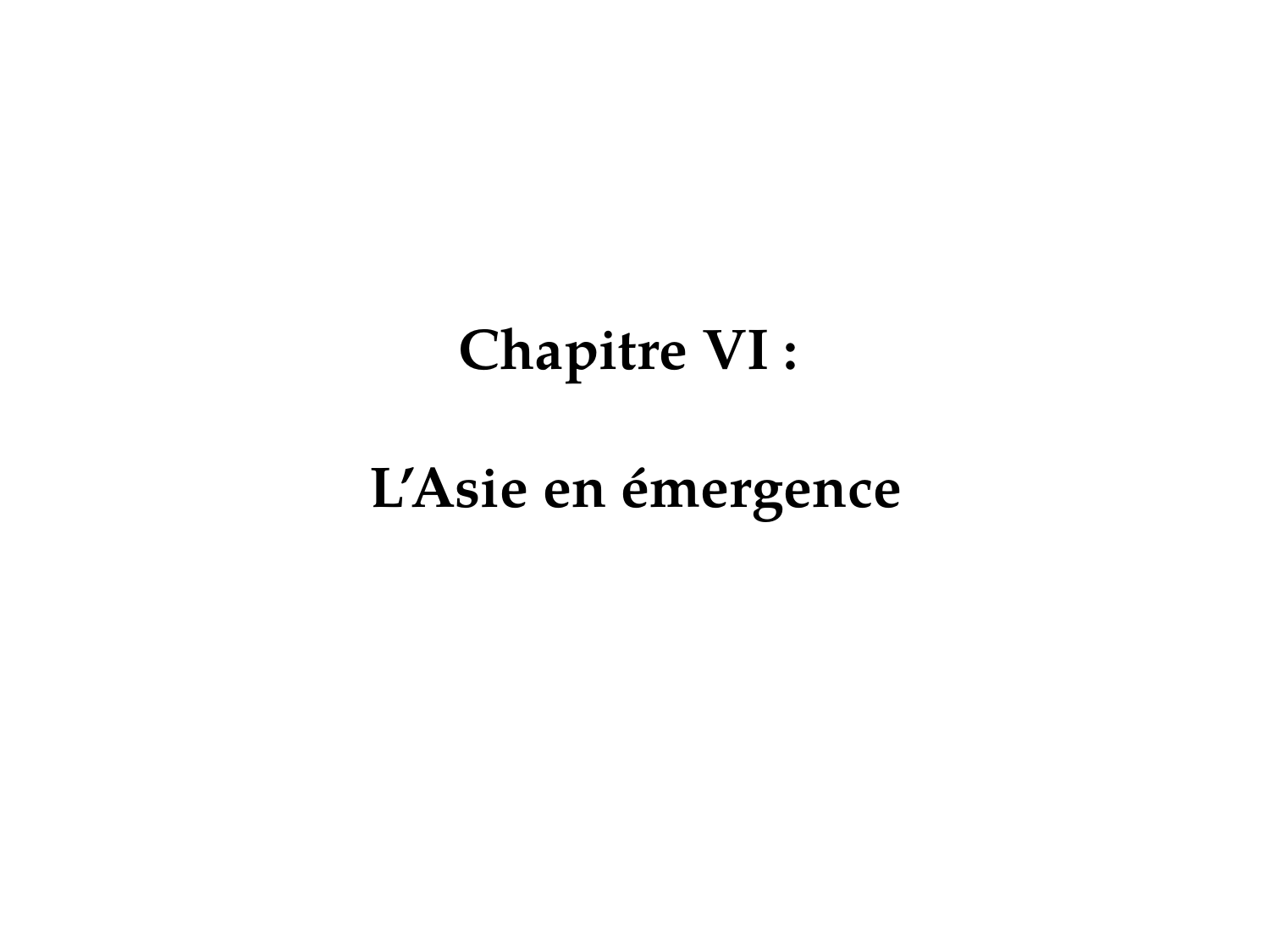

# Chapitre VI : L’Asie en émergence